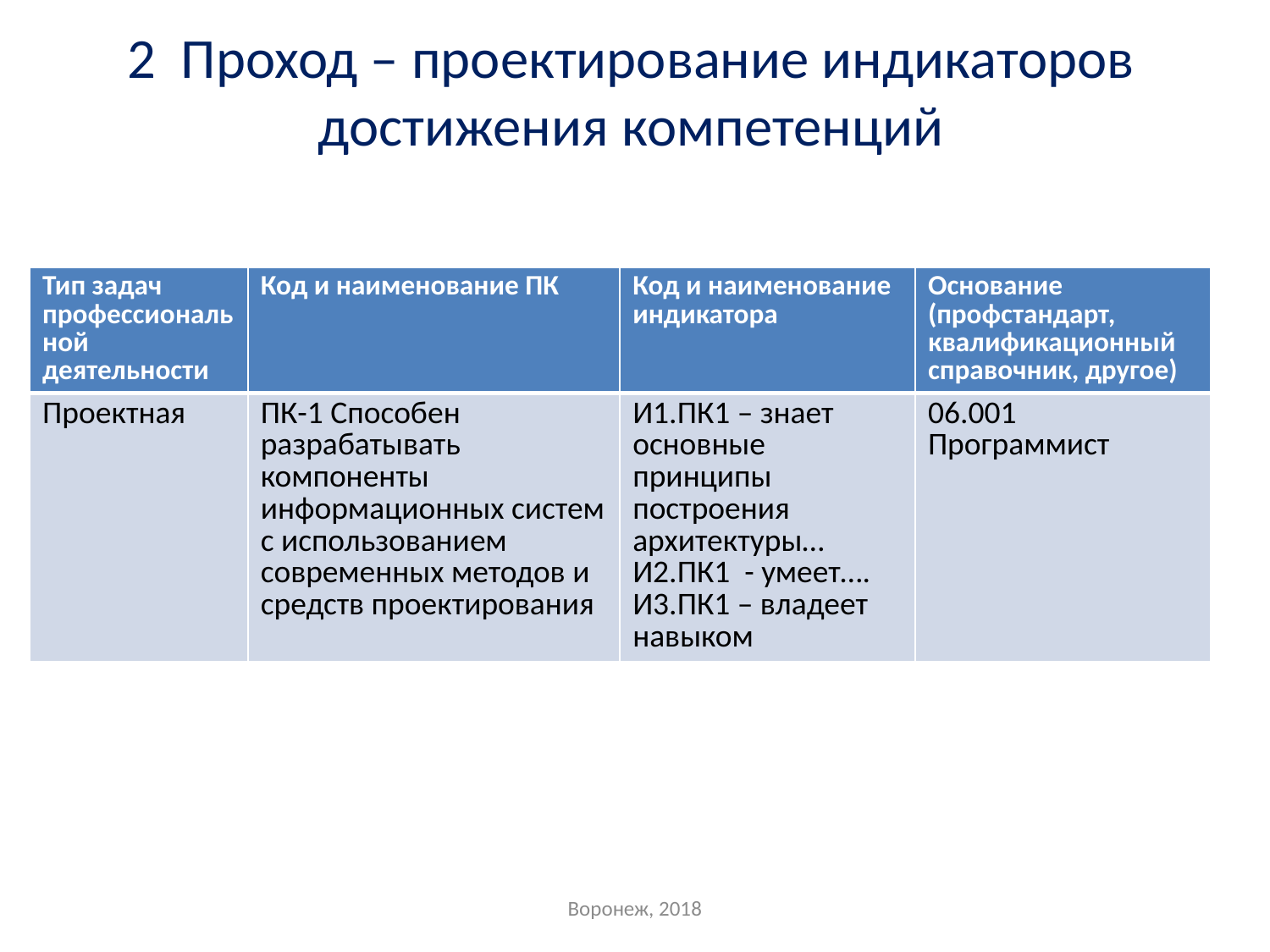

# 2  Проход – проектирование индикаторов достижения компетенций
| Тип задач профессиональной деятельности | Код и наименование ПК | Код и наименование индикатора | Основание (профстандарт, квалификационный справочник, другое) |
| --- | --- | --- | --- |
| Проектная | ПК-1 Способен разрабатывать компоненты информационных систем с использованием современных методов и средств проектирования | И1.ПК1 – знает основные принципы построения архитектуры… И2.ПК1 - умеет…. И3.ПК1 – владеет навыком | 06.001 Программист |
Воронеж, 2018